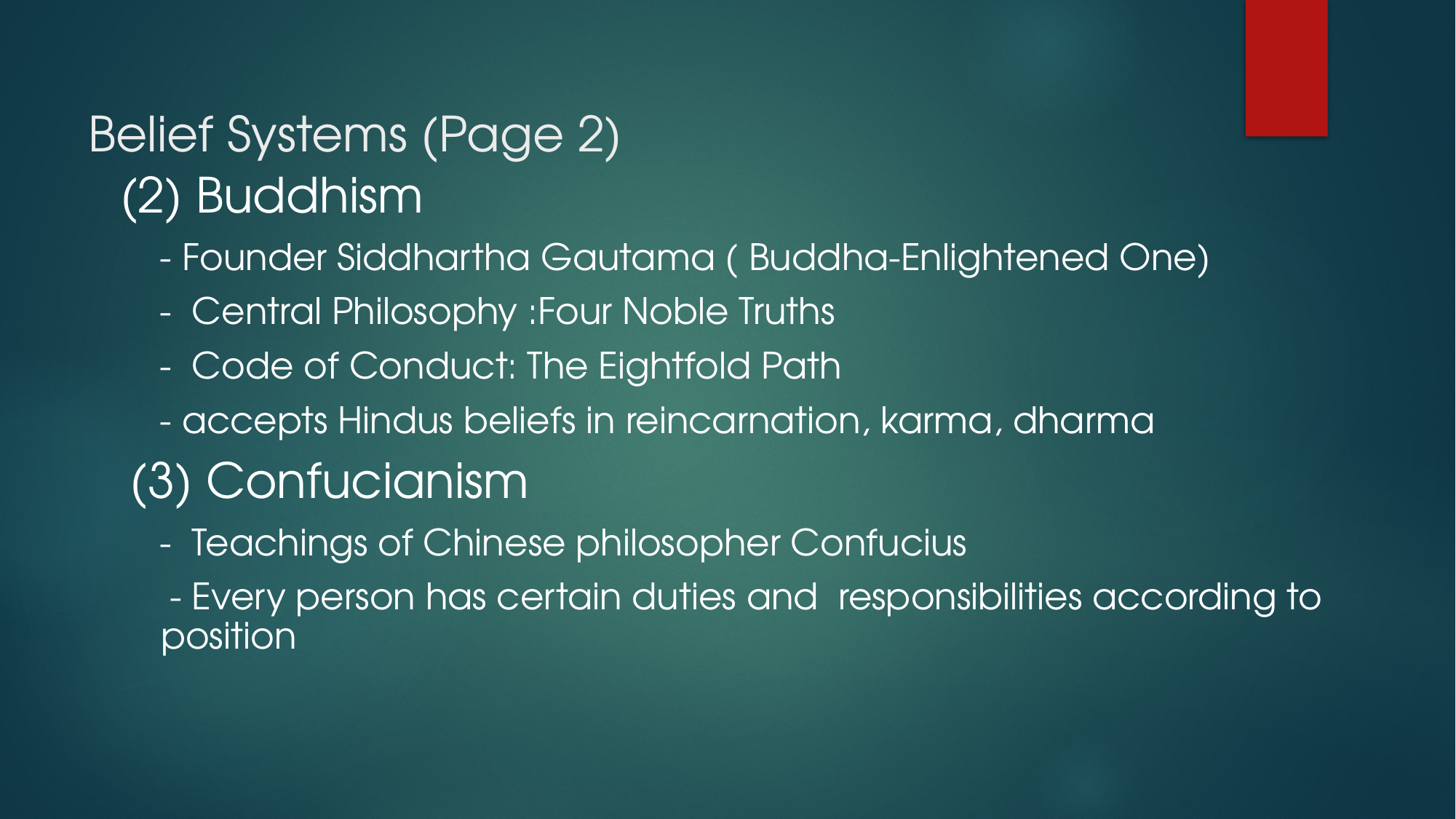

# Belief Systems (Page 2)
(2) Buddhism
    - Founder Siddhartha Gautama ( Buddha-Enlightened One)
    -  Central Philosophy :Four Noble Truths
    -  Code of Conduct: The Eightfold Path
    - accepts Hindus beliefs in reincarnation, karma, dharma
 (3) Confucianism
    -  Teachings of Chinese philosopher Confucius
     - Every person has certain duties and  responsibilities according to position